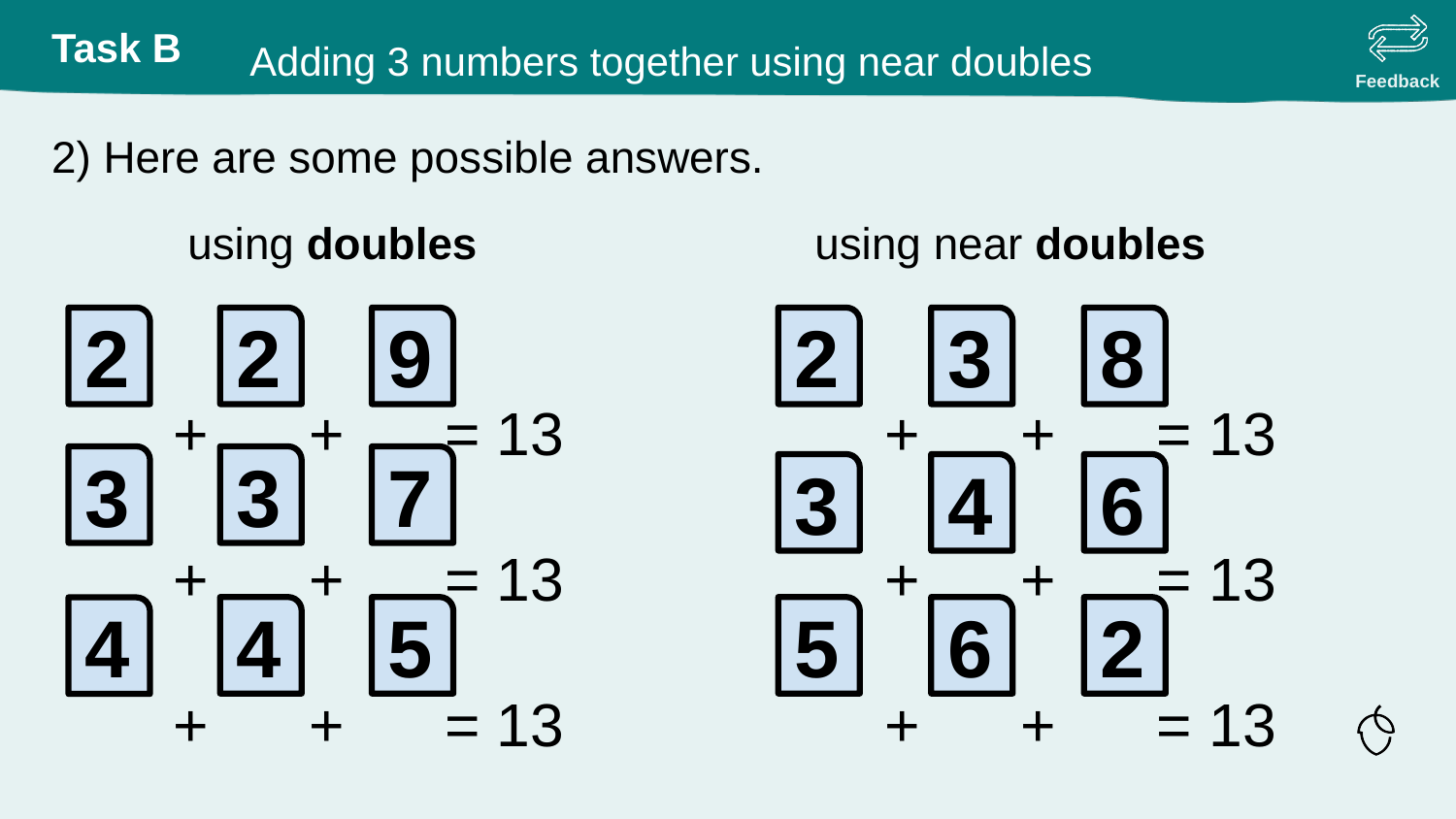

Adding 3 numbers together using near doubles
2) Here are some possible answers.

using doubles
using near doubles
2
2
2
3
8
9
+      +      = 13
+      +      = 13
+      +      = 13
+      +      = 13
+      +      = 13
+      +      = 13
7
3
3
3
6
4
4
5
6
2
5
4